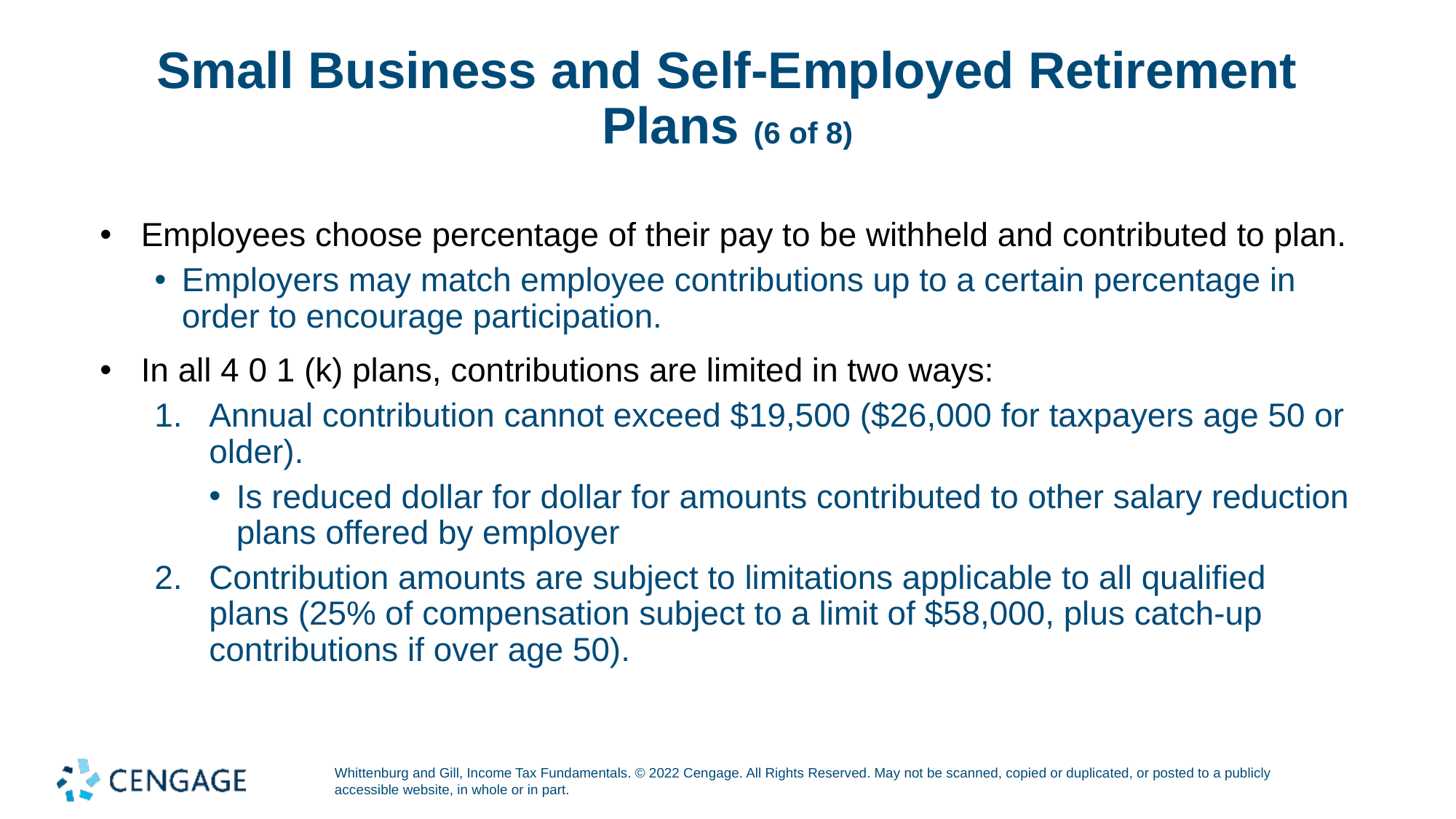

# Small Business and Self-Employed Retirement Plans (6 of 8)
Employees choose percentage of their pay to be withheld and contributed to plan.
Employers may match employee contributions up to a certain percentage in order to encourage participation.
In all 4 0 1 (k) plans, contributions are limited in two ways:
Annual contribution cannot exceed $19,500 ($26,000 for taxpayers age 50 or older).
Is reduced dollar for dollar for amounts contributed to other salary reduction plans offered by employer
Contribution amounts are subject to limitations applicable to all qualified plans (25% of compensation subject to a limit of $58,000, plus catch-up contributions if over age 50).